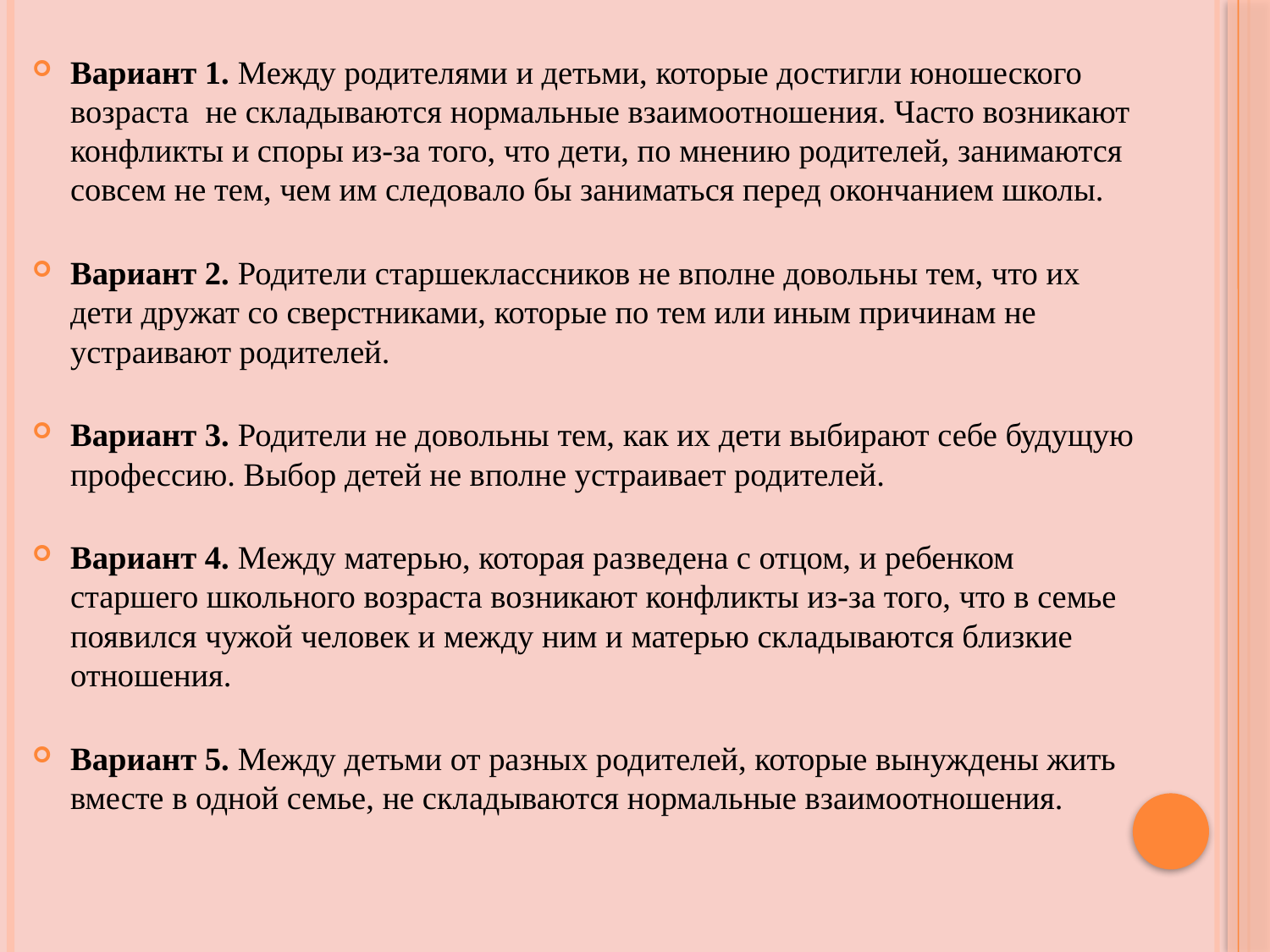

Вариант 1. Между родителями и детьми, которые достигли юношеского возраста  не складываются нормальные взаимоотношения. Часто возникают конфликты и споры из-за того, что дети, по мнению родителей, занимаются совсем не тем, чем им следовало бы заниматься перед окончанием школы.

Вариант 2. Родители старшеклассников не вполне довольны тем, что их дети дружат со сверстниками, которые по тем или иным причинам не устраивают родителей.

Вариант 3. Родители не довольны тем, как их дети выбирают себе будущую профессию. Выбор детей не вполне устраивает родителей.

Вариант 4. Между матерью, которая разведена с отцом, и ребенком старшего школьного возраста возникают конфликты из-за того, что в семье появился чужой человек и между ним и матерью складываются близкие отношения.

Вариант 5. Между детьми от разных родителей, которые вынуждены жить вместе в одной семье, не складываются нормальные взаимоотношения.